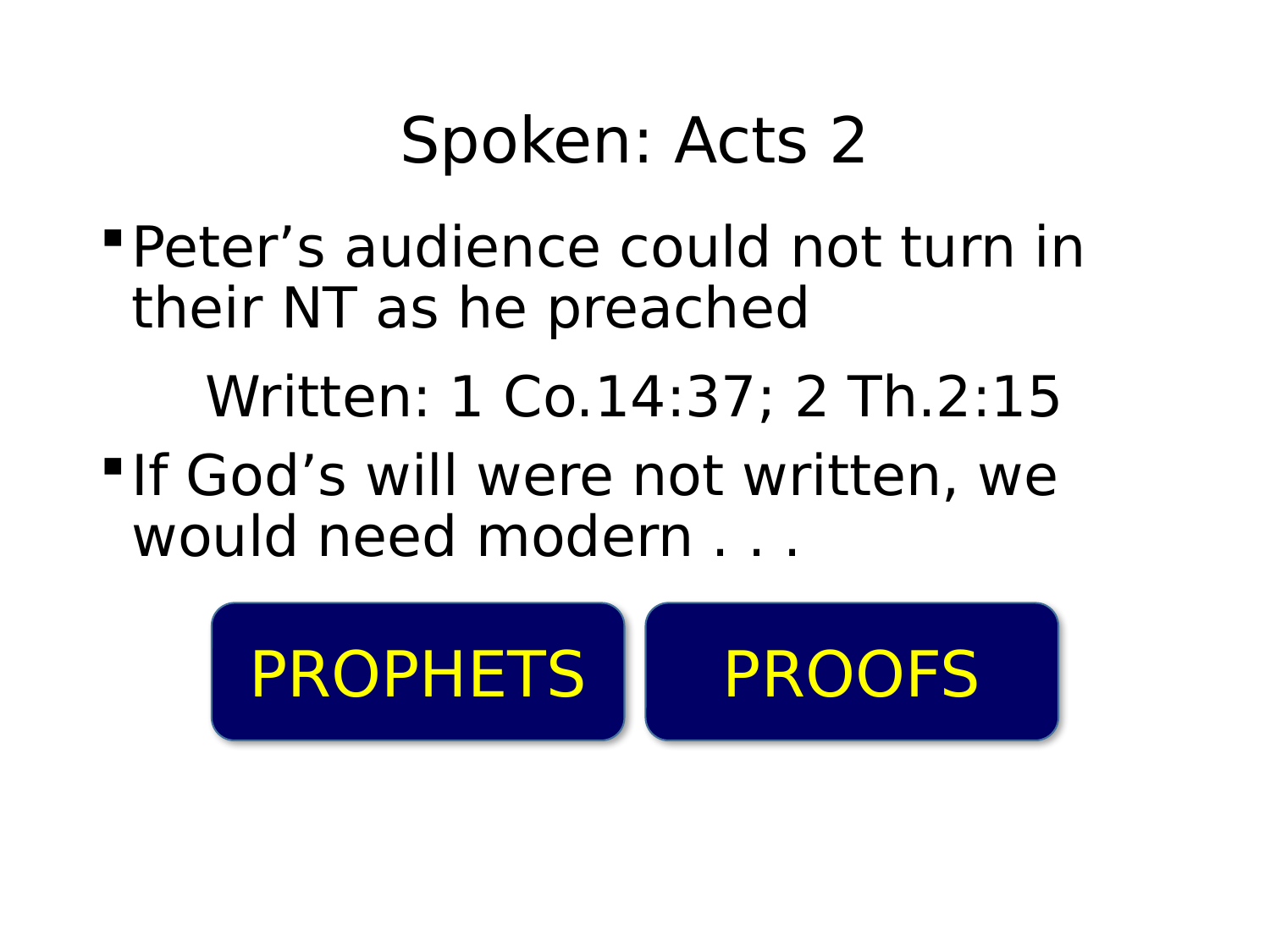

# Spoken: Acts 2
Peter’s audience could not turn in their NT as he preached
Written: 1 Co.14:37; 2 Th.2:15
If God’s will were not written, we would need modern . . .
PROPHETS
PROOFS